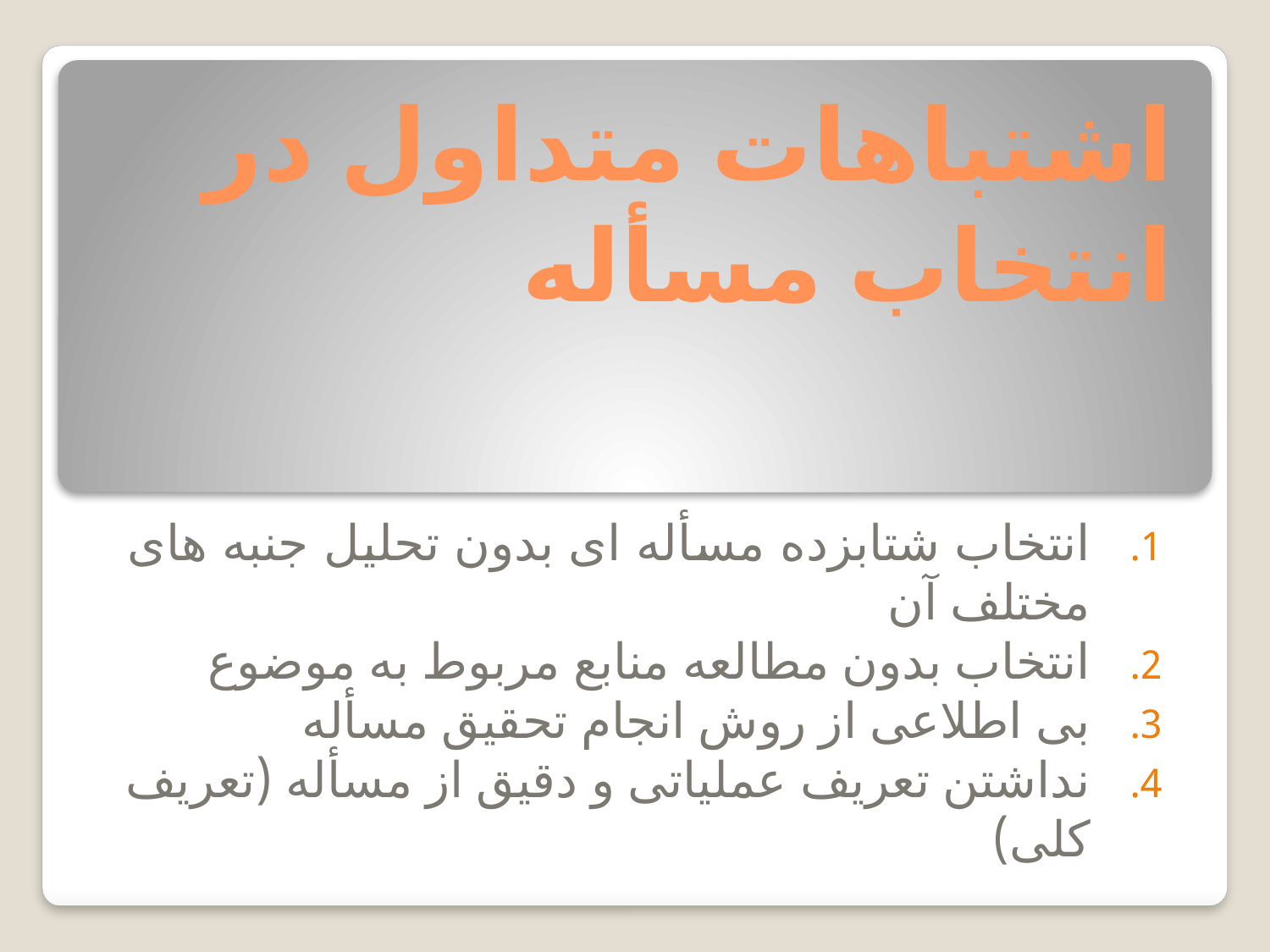

# اشتباهات متداول در انتخاب مسأله
انتخاب شتابزده مسأله ای بدون تحلیل جنبه های مختلف آن
انتخاب بدون مطالعه منابع مربوط به موضوع
بی اطلاعی از روش انجام تحقیق مسأله
نداشتن تعریف عملیاتی و دقیق از مسأله (تعریف کلی)